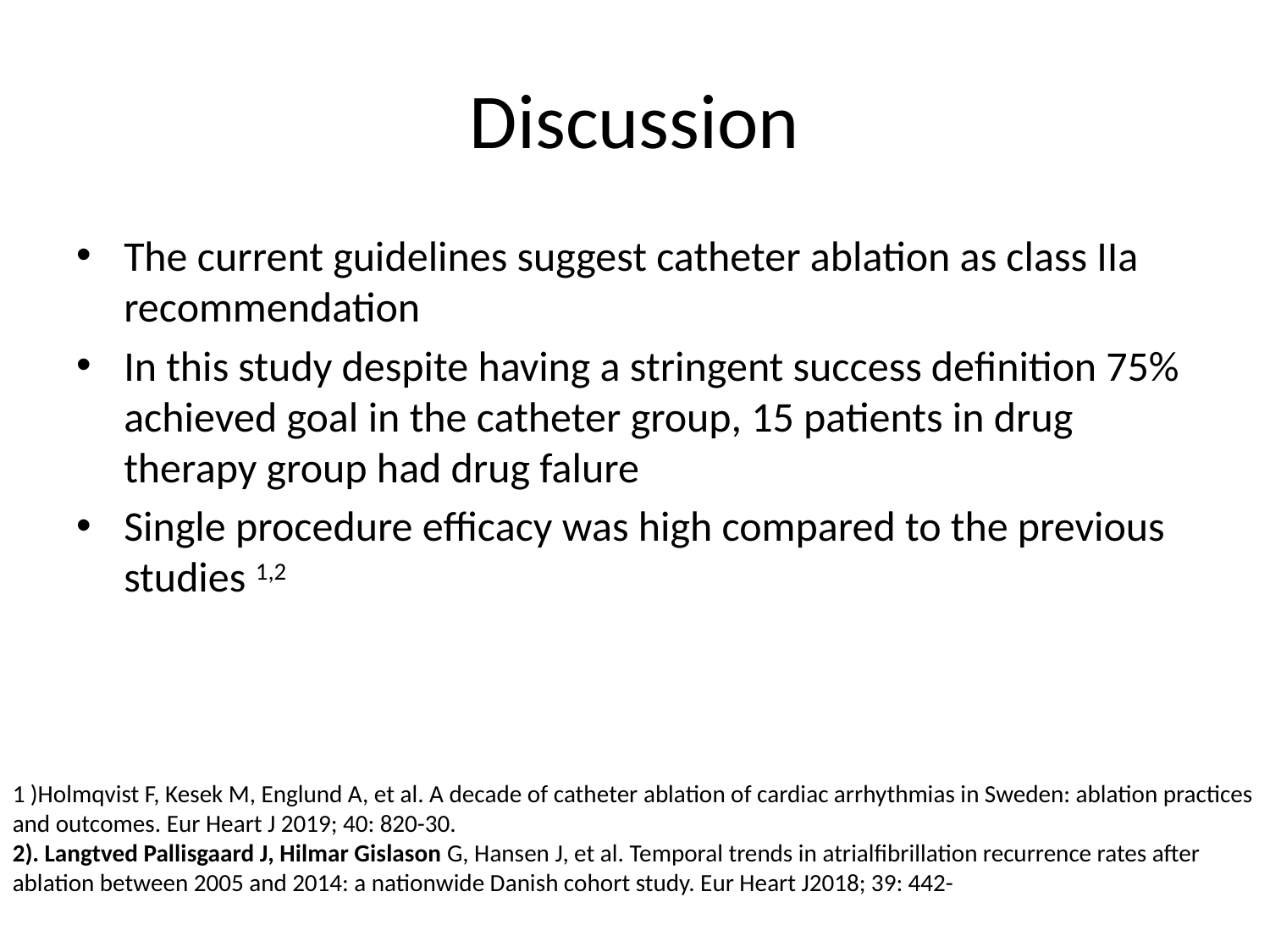

# Discussion
The current guidelines suggest catheter ablation as class IIa recommendation
In this study despite having a stringent success definition 75% achieved goal in the catheter group, 15 patients in drug therapy group had drug falure
Single procedure efficacy was high compared to the previous studies 1,2
1 )Holmqvist F, Kesek M, Englund A, et al. A decade of catheter ablation of cardiac arrhythmias in Sweden: ablation practices and outcomes. Eur Heart J 2019; 40: 820-30.
2). Langtved Pallisgaard J, Hilmar Gislason G, Hansen J, et al. Temporal trends in atrialfibrillation recurrence rates after ablation between 2005 and 2014: a nationwide Danish cohort study. Eur Heart J2018; 39: 442-